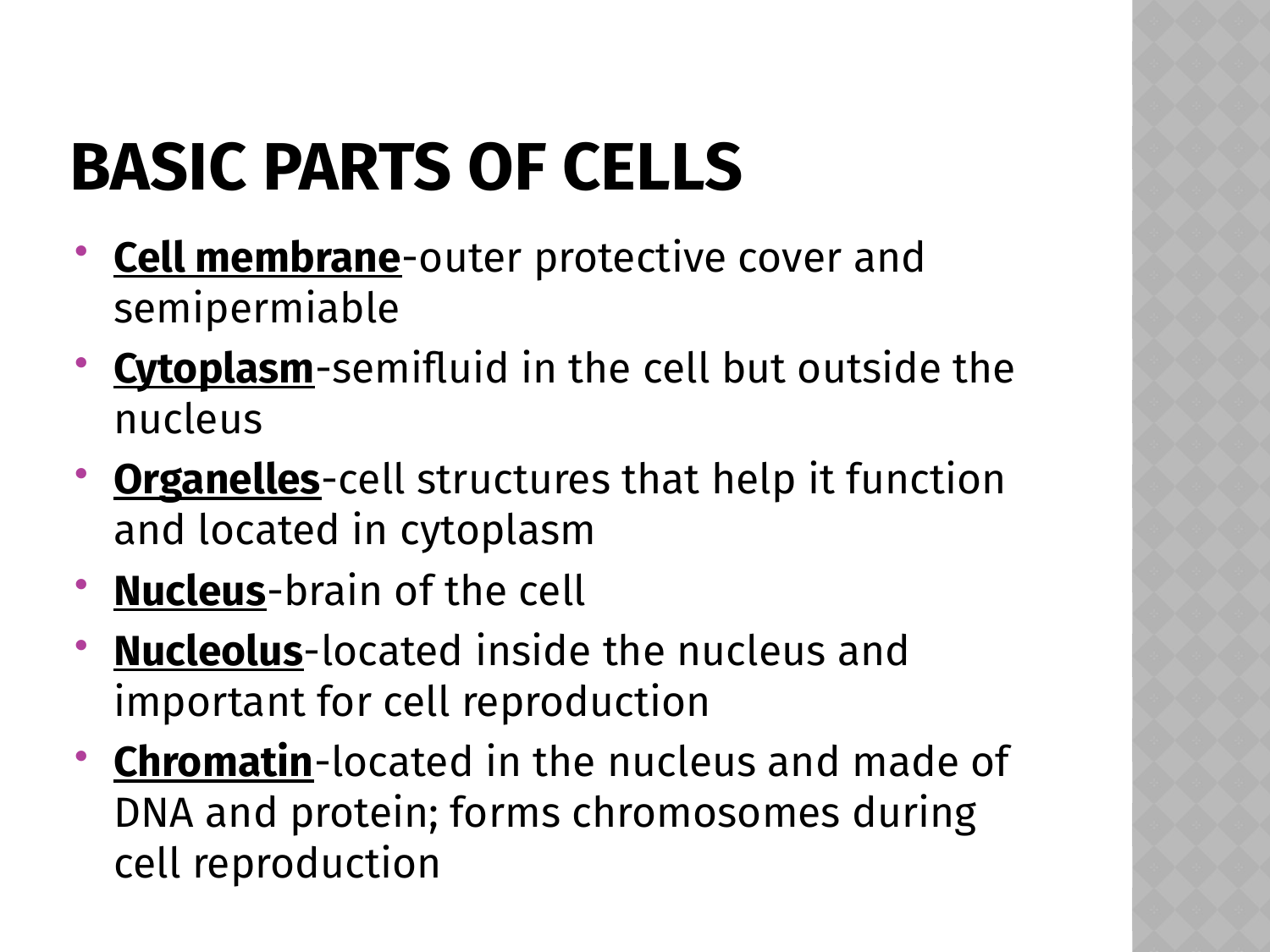

# Basic Parts of Cells
Cell membrane-outer protective cover and semipermiable
Cytoplasm-semifluid in the cell but outside the nucleus
Organelles-cell structures that help it function and located in cytoplasm
Nucleus-brain of the cell
Nucleolus-located inside the nucleus and important for cell reproduction
Chromatin-located in the nucleus and made of DNA and protein; forms chromosomes during cell reproduction